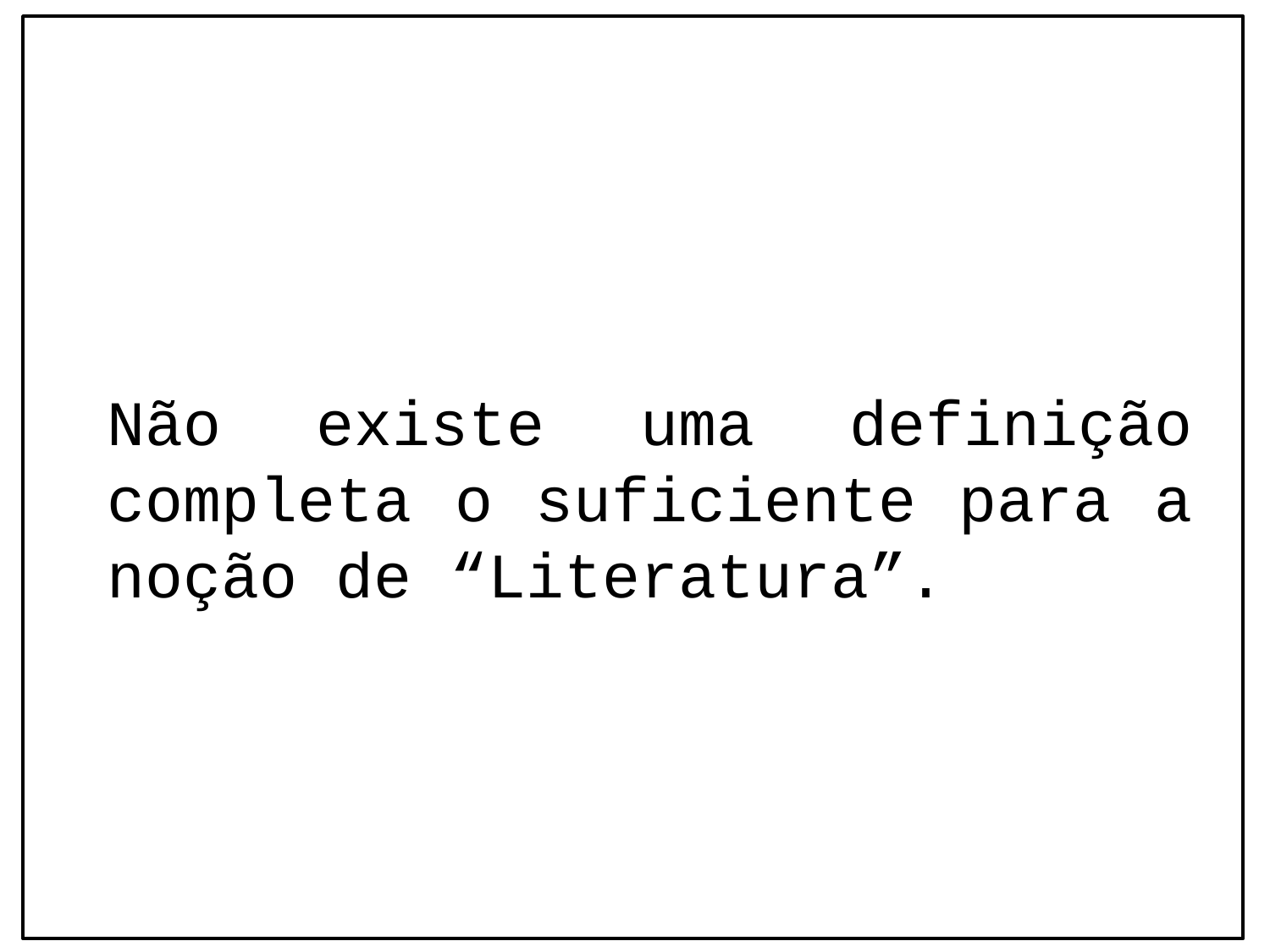

Não existe uma definição completa o suficiente para a noção de “Literatura”.